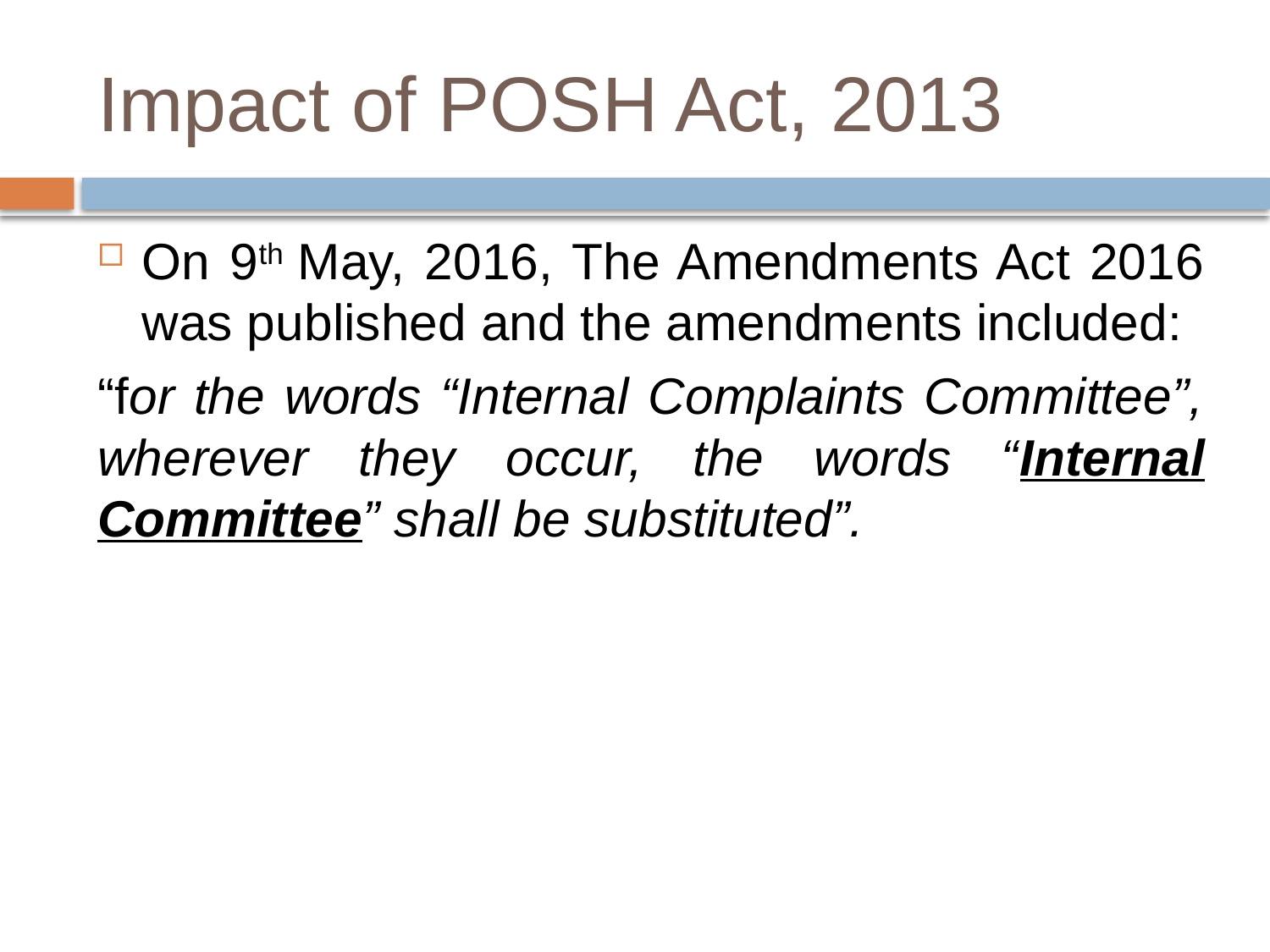

# Impact of POSH Act, 2013
On 9th May, 2016, The Amendments Act 2016 was published and the amendments included:
“for the words “Internal Complaints Committee”, wherever they occur, the words “Internal Committee” shall be substituted”.